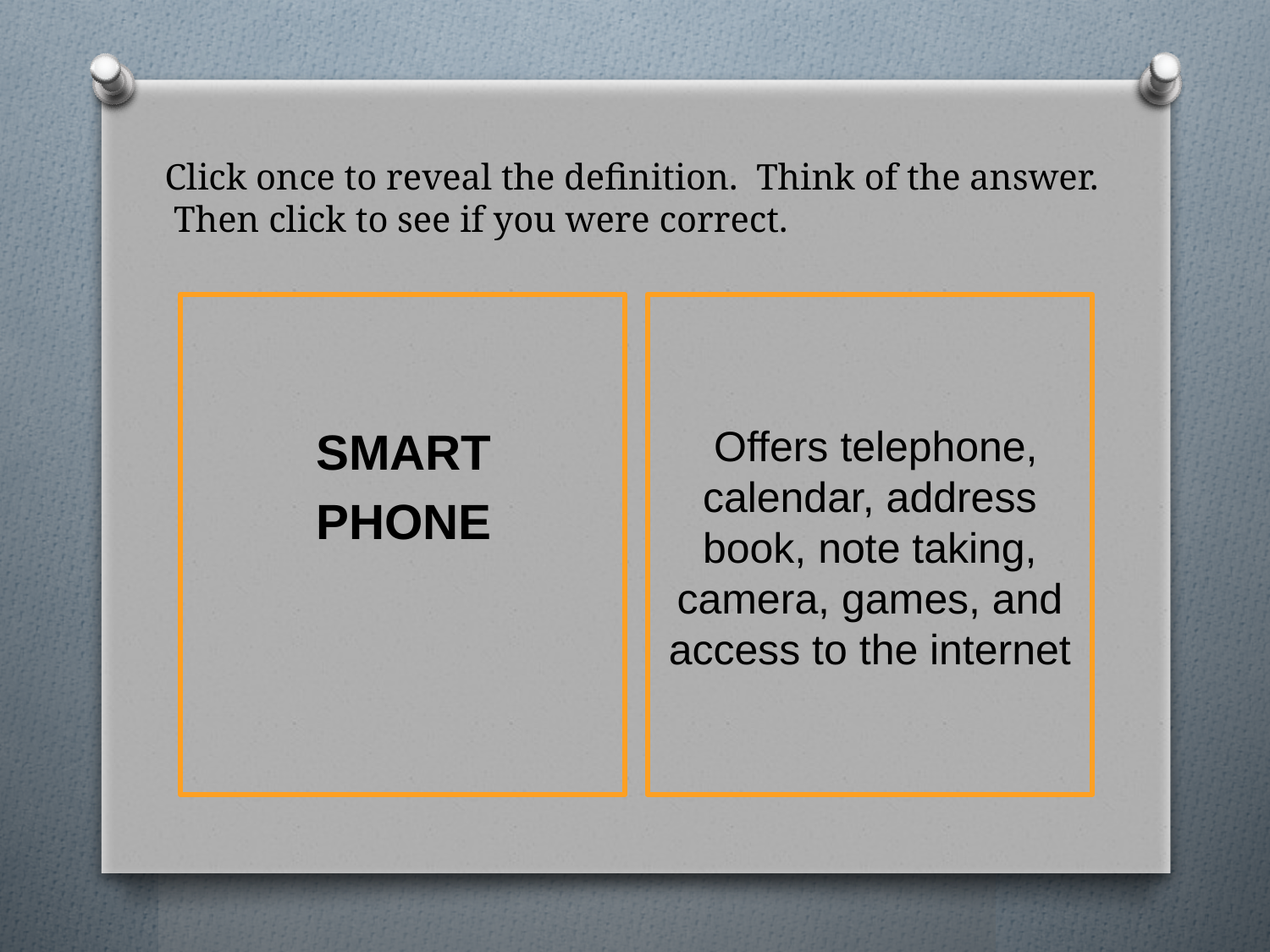

# Click once to reveal the definition.  Think of the answer.  Then click to see if you were correct.

 Offers telephone, calendar, address book, note taking, camera, games, and access to the internet

SMART
PHONE